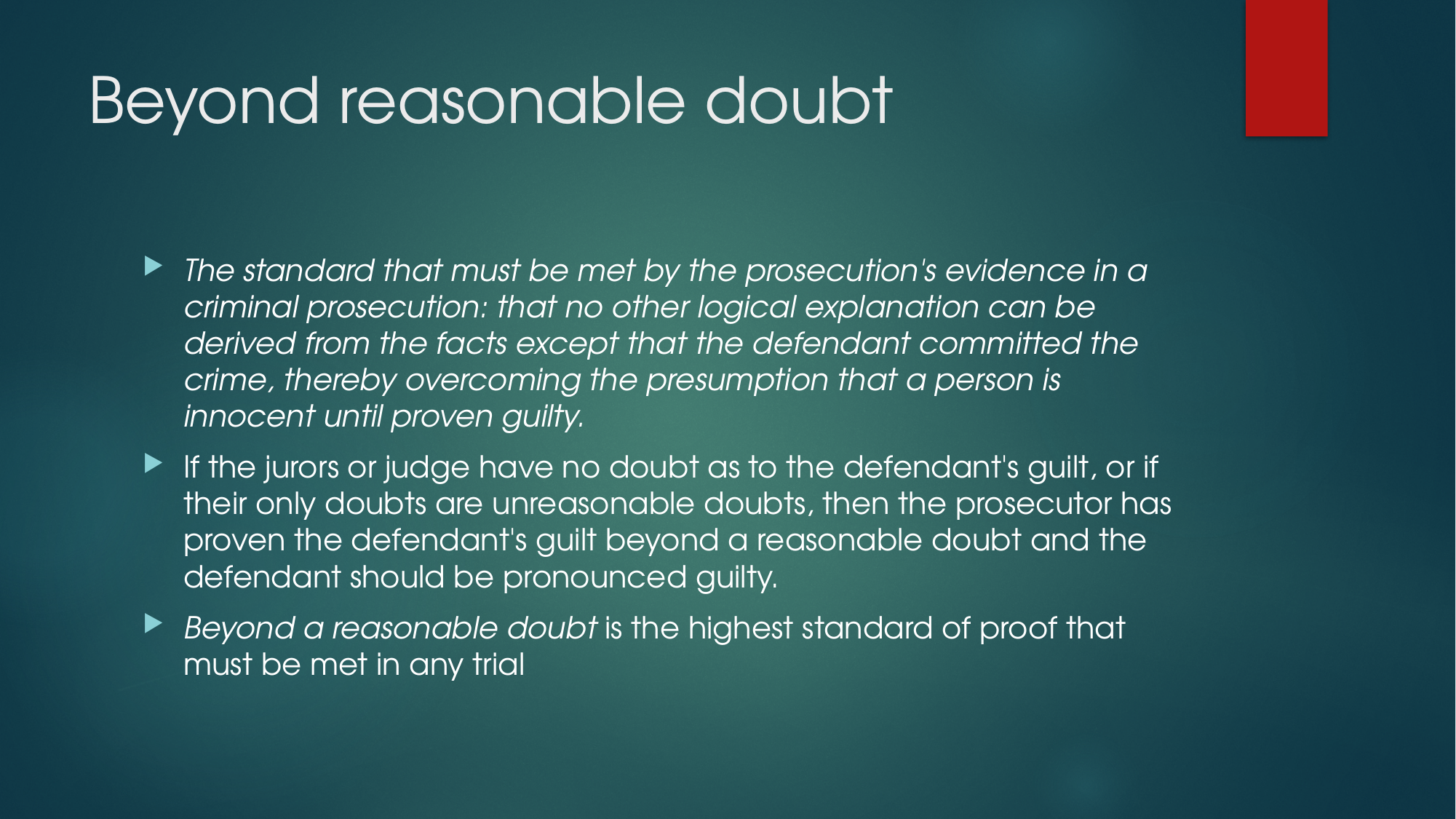

# Beyond reasonable doubt
The standard that must be met by the prosecution's evidence in a criminal prosecution: that no other logical explanation can be derived from the facts except that the defendant committed the crime, thereby overcoming the presumption that a person is innocent until proven guilty.
If the jurors or judge have no doubt as to the defendant's guilt, or if their only doubts are unreasonable doubts, then the prosecutor has proven the defendant's guilt beyond a reasonable doubt and the defendant should be pronounced guilty.
Beyond a reasonable doubt is the highest standard of proof that must be met in any trial